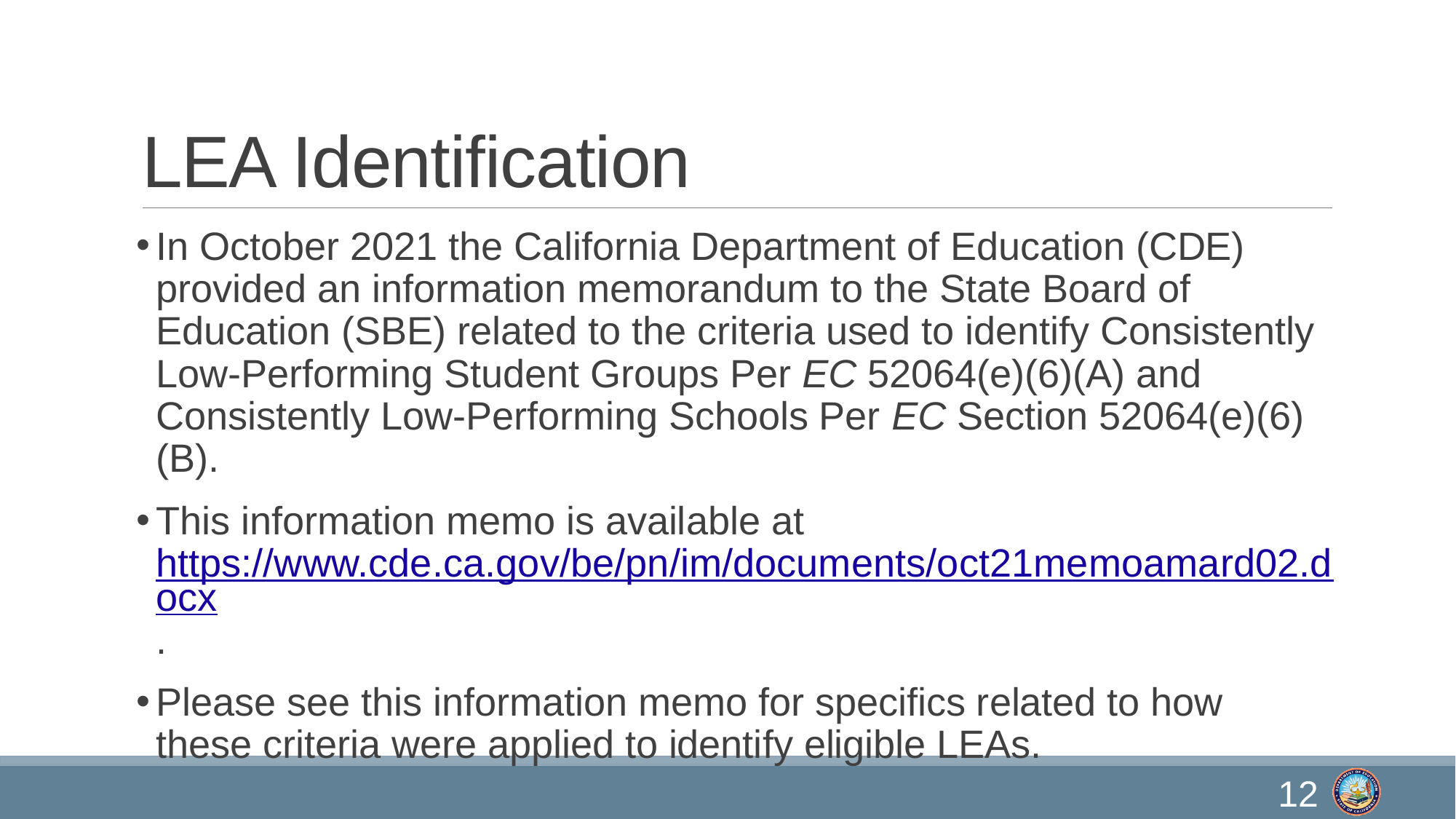

# LEA Identification
In October 2021 the California Department of Education (CDE) provided an information memorandum to the State Board of Education (SBE) related to the criteria used to identify Consistently Low-Performing Student Groups Per EC 52064(e)(6)(A) and Consistently Low-Performing Schools Per EC Section 52064(e)(6)(B).
This information memo is available at https://www.cde.ca.gov/be/pn/im/documents/oct21memoamard02.docx.
Please see this information memo for specifics related to how these criteria were applied to identify eligible LEAs.
12